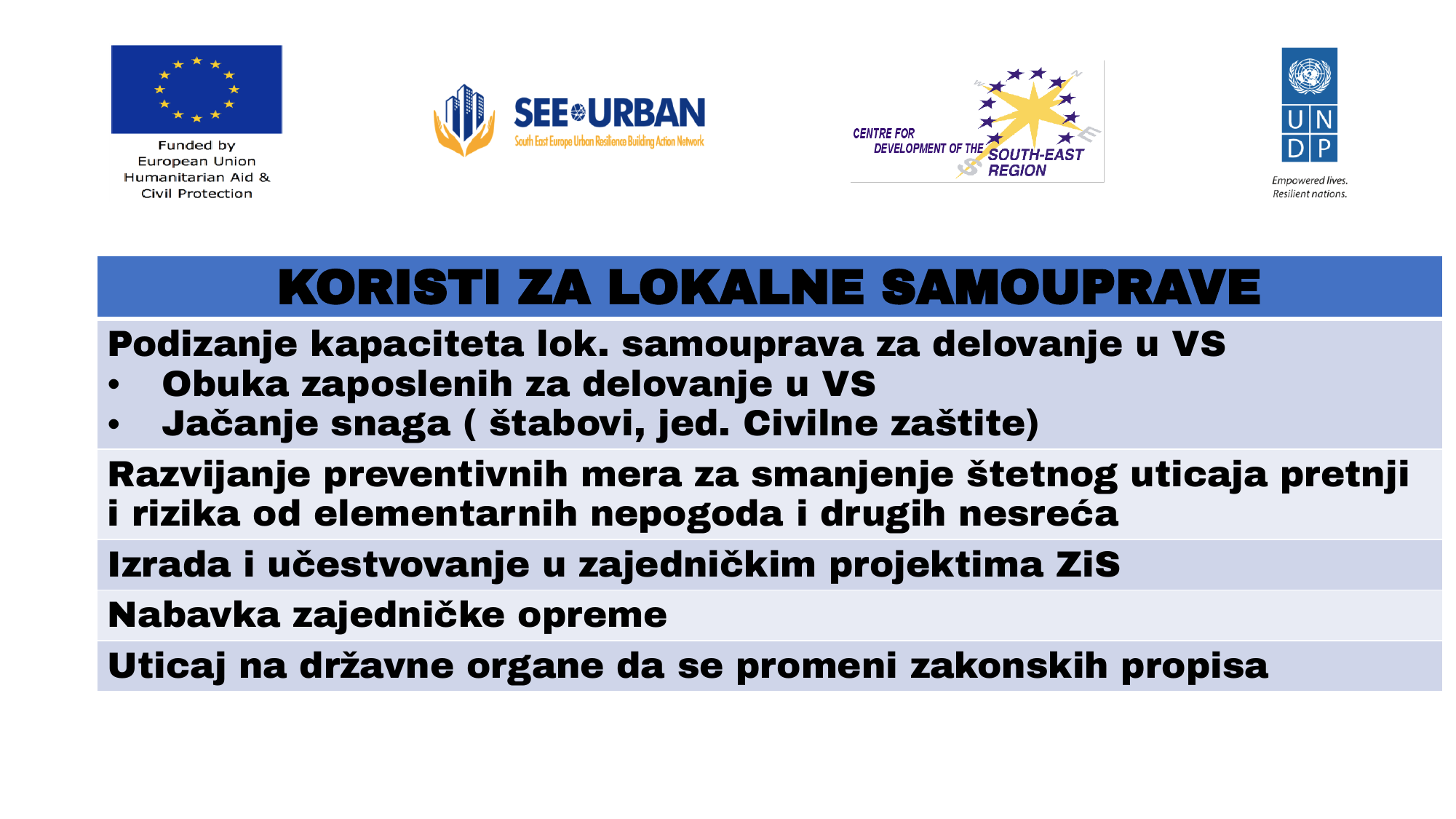

| KORISTI ZA LOKALNE SAMOUPRAVE |
| --- |
| Podizanje kapaciteta lok. samouprava za delovanje u VS Obuka zaposlenih za delovanje u VS Jačanje snaga ( štabovi, jed. Civilne zaštite) |
| Razvijanje preventivnih mera za smanjenje štetnog uticaja pretnji i rizika od elementarnih nepogoda i drugih nesreća |
| Izrada i učestvovanje u zajedničkim projektima ZiS |
| Nabavka zajedničke opreme |
| Uticaj na državne organe da se promeni zakonskih propisa |